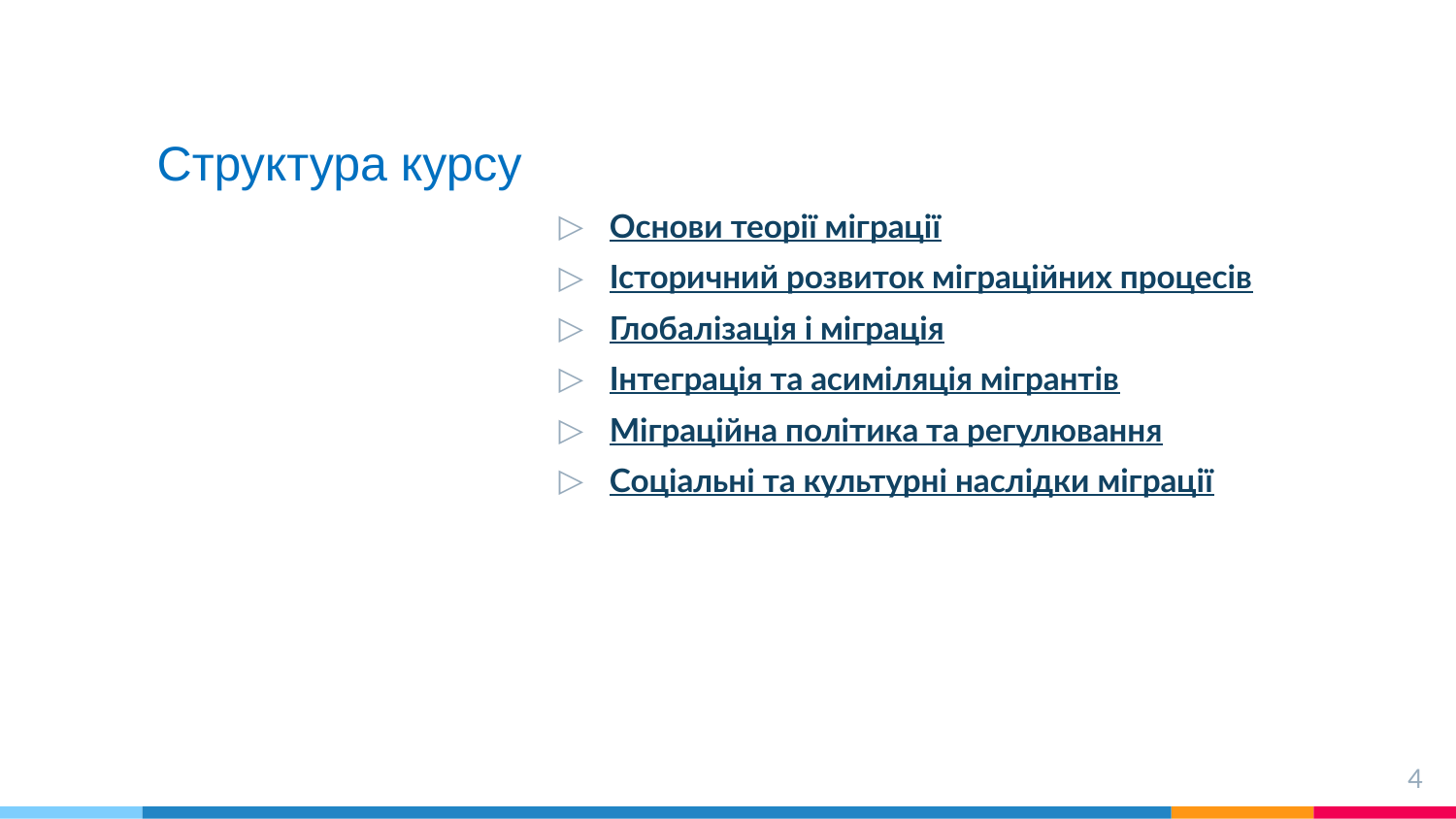

# Структура курсу
Основи теорії міграції
Історичний розвиток міграційних процесів
Глобалізація і міграція
Інтеграція та асиміляція мігрантів
Міграційна політика та регулювання
Соціальні та культурні наслідки міграції
4